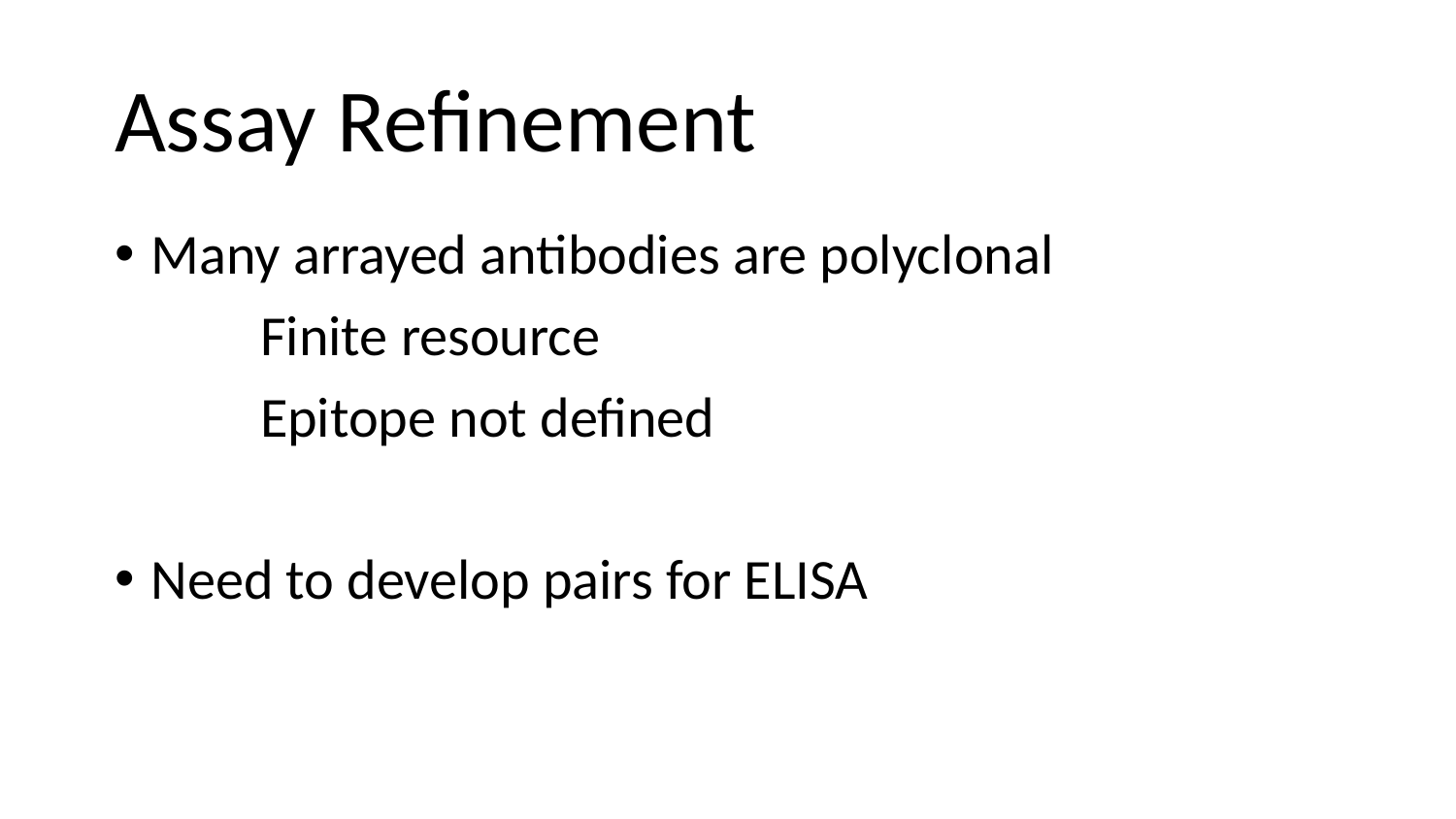

# Assay Refinement
Many arrayed antibodies are polyclonal
	Finite resource
	Epitope not defined

Need to develop pairs for ELISA